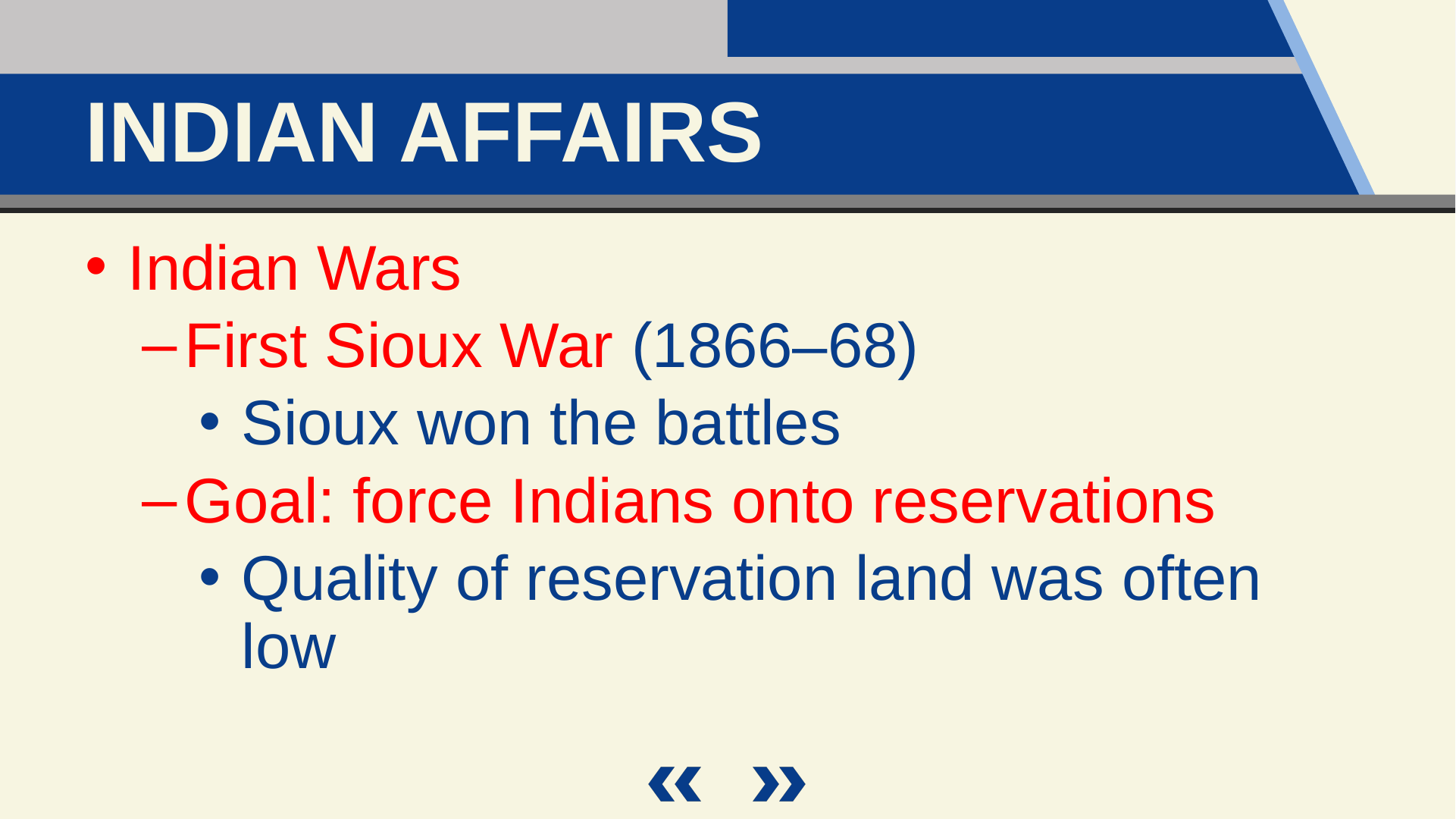

Indian Affairs
Indian Wars
First Sioux War (1866–68)
Sioux won the battles
Goal: force Indians onto reservations
Quality of reservation land was often low